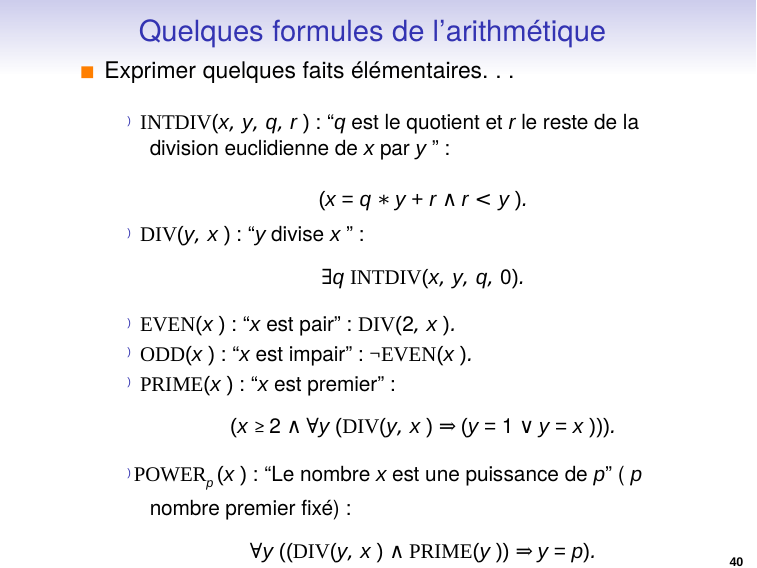

# Quelques formules de l’arithmétique
Exprimer quelques faits élémentaires. . .

)   INTDIV(x, y, q, r ) : “q est le quotient et r le reste de la  division euclidienne de x par y ” :

(x = q ∗ y + r ∧ r < y ).
)   DIV(y, x ) : “y divise x ” :
∃q INTDIV(x, y, q, 0).
)   EVEN(x ) : “x est pair” : DIV(2, x ).
)   ODD(x ) : “x est impair” : ¬EVEN(x ).
)   PRIME(x ) : “x est premier” :
(x ≥ 2 ∧ ∀y (DIV(y, x ) ⇒ (y = 1 ∨ y = x ))).
) POWERp (x ) : “Le nombre x est une puissance de p” ( p
nombre premier fixé) :
∀y ((DIV(y, x ) ∧ PRIME(y )) ⇒ y = p).

40